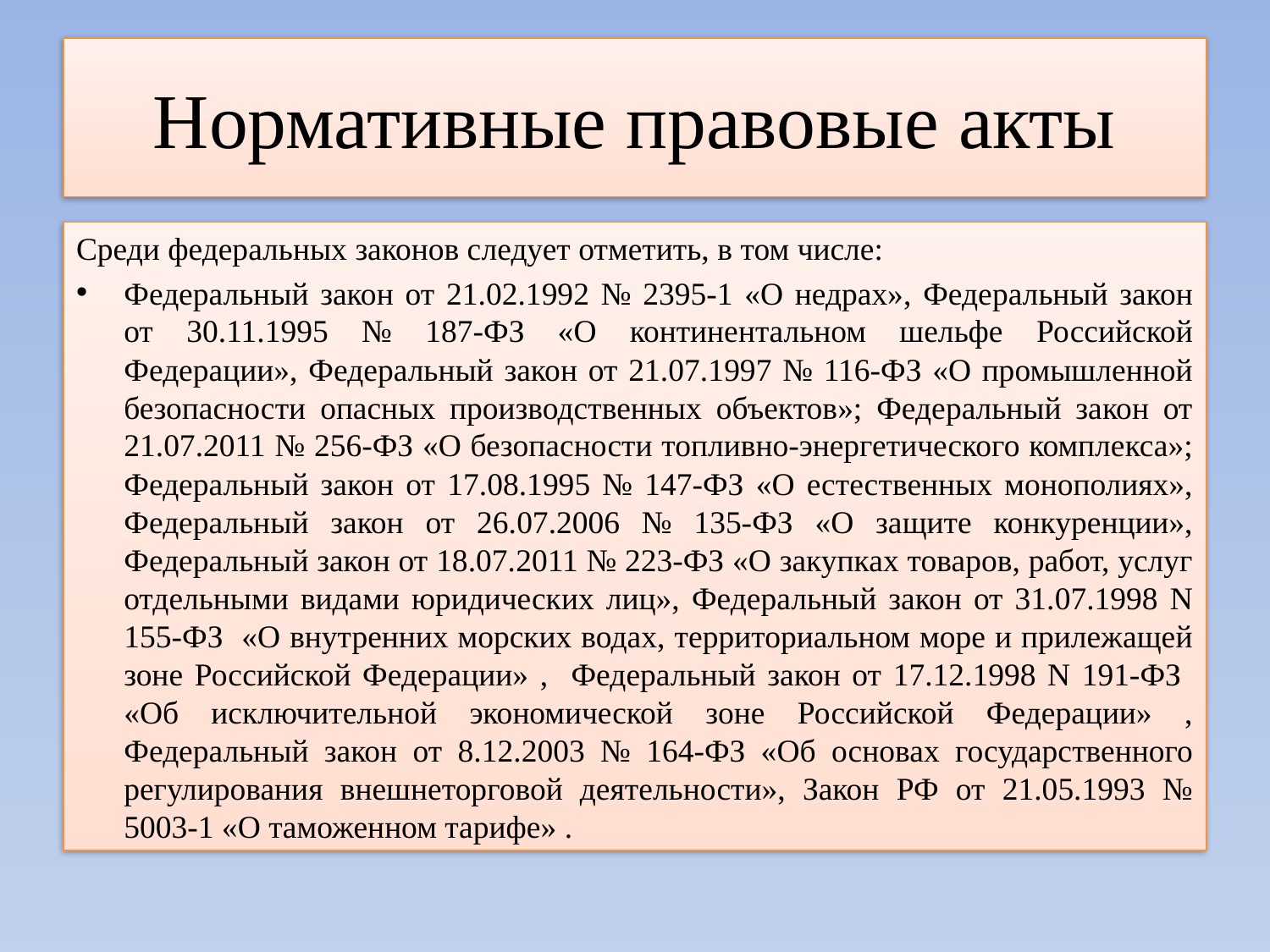

# Нормативные правовые акты
Среди федеральных законов следует отметить, в том числе:
Федеральный закон от 21.02.1992 № 2395-1 «О недрах», Федеральный закон от 30.11.1995 № 187-ФЗ «О континентальном шельфе Российской Федерации», Федеральный закон от 21.07.1997 № 116-ФЗ «О промышленной безопасности опасных производственных объектов»; Федеральный закон от 21.07.2011 № 256-ФЗ «О безопасности топливно-энергетического комплекса»; Федеральный закон от 17.08.1995 № 147-ФЗ «О естественных монополиях», Федеральный закон от 26.07.2006 № 135-ФЗ «О защите конкуренции», Федеральный закон от 18.07.2011 № 223-ФЗ «О закупках товаров, работ, услуг отдельными видами юридических лиц», Федеральный закон от 31.07.1998 N 155-ФЗ  «О внутренних морских водах, территориальном море и прилежащей зоне Российской Федерации» ,  Федеральный закон от 17.12.1998 N 191-ФЗ  «Об исключительной экономической зоне Российской Федерации» , Федеральный закон от 8.12.2003 № 164-ФЗ «Об основах государственного регулирования внешнеторговой деятельности», Закон РФ от 21.05.1993 № 5003-1 «О таможенном тарифе» .